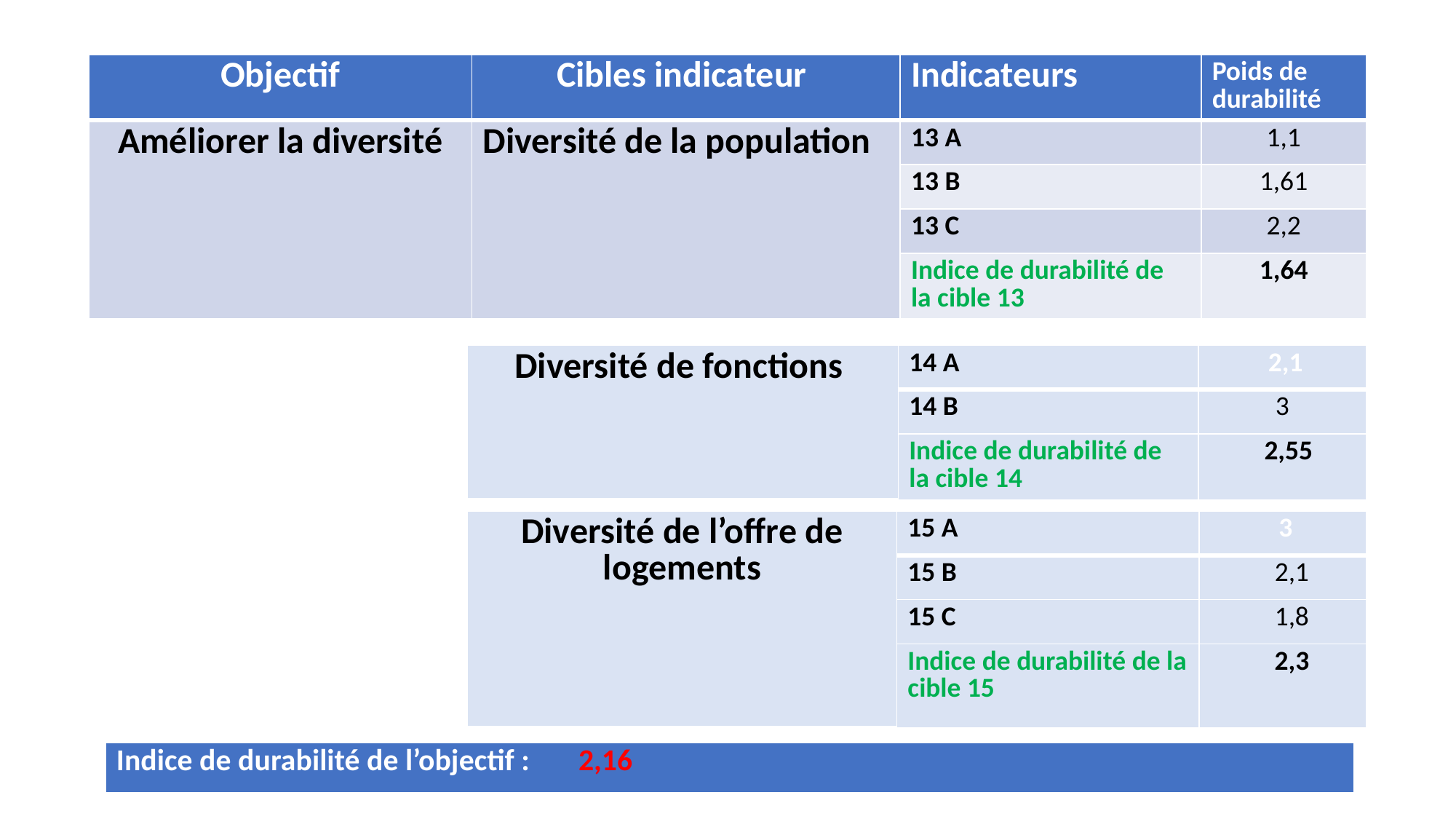

| Objectif | Cibles indicateur | Indicateurs | Poids de durabilité |
| --- | --- | --- | --- |
| Améliorer la diversité | Diversité de la population | 13 A | 1,1 |
|  |  | 13 B | 1,61 |
|  |  | 13 C | 2,2 |
|  |  | Indice de durabilité de la cible 13 | 1,64 |
| Diversité de fonctions | 14 A | 2,1 |
| --- | --- | --- |
|  | 14 B | 3 |
|  | Indice de durabilité de la cible 14 | 2,55 |
| Diversité de l’offre de logements | 15 A | 3 |
| --- | --- | --- |
|  | 15 B | 2,1 |
|  | 15 C | 1,8 |
|  | Indice de durabilité de la cible 15 | 2,3 |
| Indice de durabilité de l’objectif : 2,16 |
| --- |